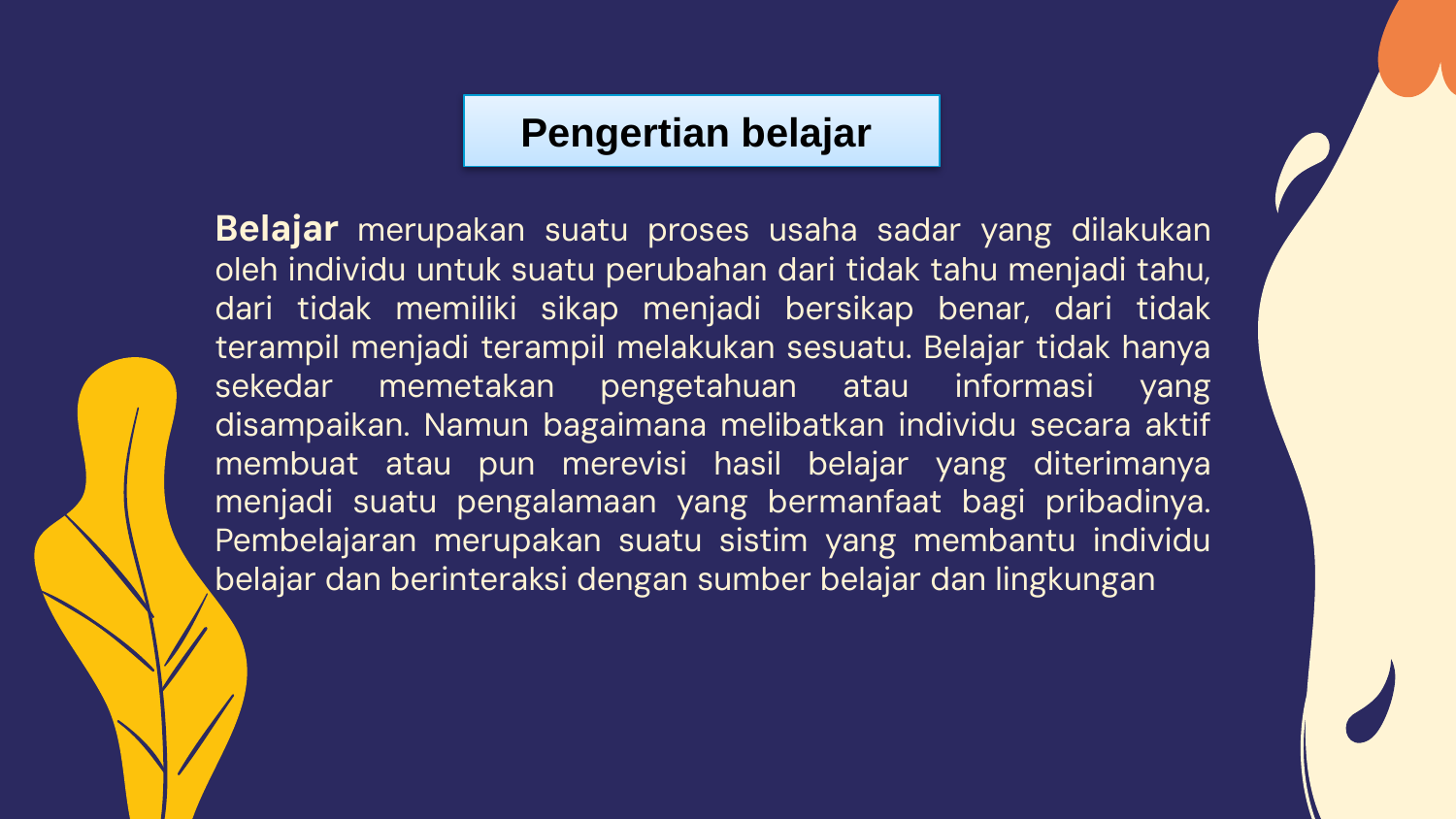

Pengertian belajar
Belajar merupakan suatu proses usaha sadar yang dilakukan oleh individu untuk suatu perubahan dari tidak tahu menjadi tahu, dari tidak memiliki sikap menjadi bersikap benar, dari tidak terampil menjadi terampil melakukan sesuatu. Belajar tidak hanya sekedar memetakan pengetahuan atau informasi yang disampaikan. Namun bagaimana melibatkan individu secara aktif membuat atau pun merevisi hasil belajar yang diterimanya menjadi suatu pengalamaan yang bermanfaat bagi pribadinya. Pembelajaran merupakan suatu sistim yang membantu individu belajar dan berinteraksi dengan sumber belajar dan lingkungan